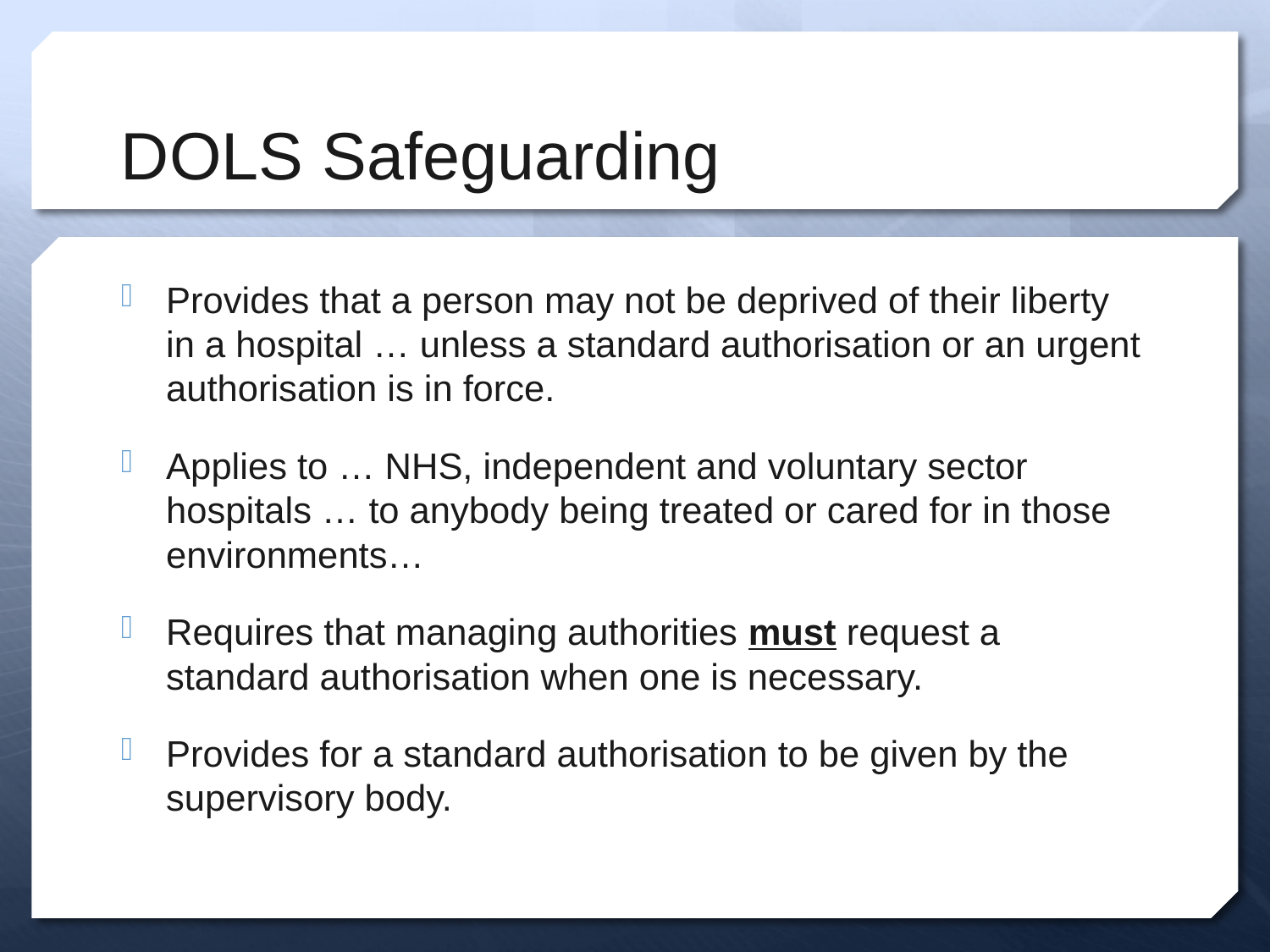

# DOLS Safeguarding
Provides that a person may not be deprived of their liberty in a hospital … unless a standard authorisation or an urgent authorisation is in force.
Applies to … NHS, independent and voluntary sector hospitals … to anybody being treated or cared for in those environments…
Requires that managing authorities must request a standard authorisation when one is necessary.
Provides for a standard authorisation to be given by the supervisory body.